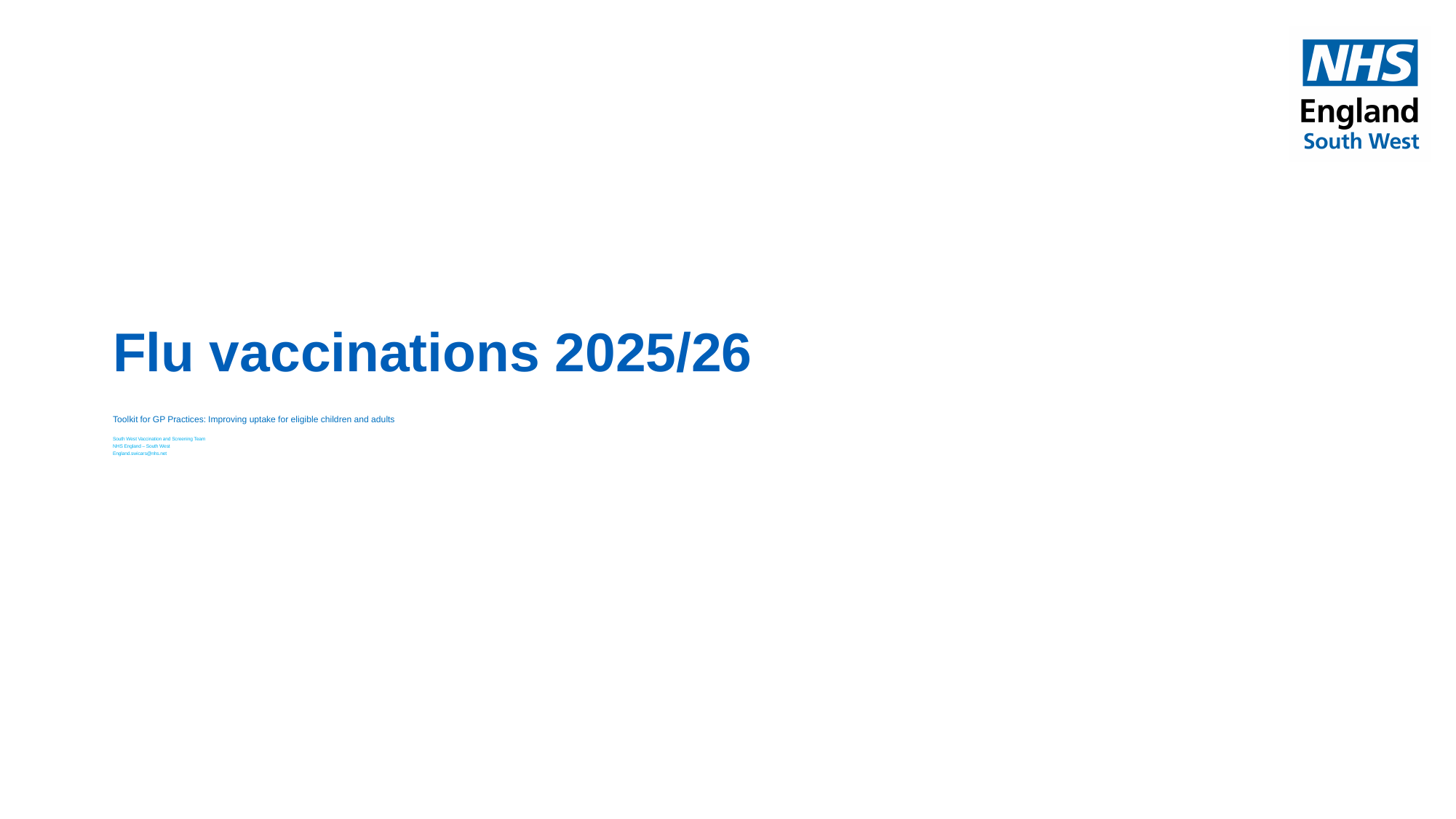

# Flu vaccinations 2025/26
Toolkit for GP Practices: Improving uptake for eligible children and adults

South West Vaccination and Screening Team
NHS England – South West
England.swicars@nhs.net